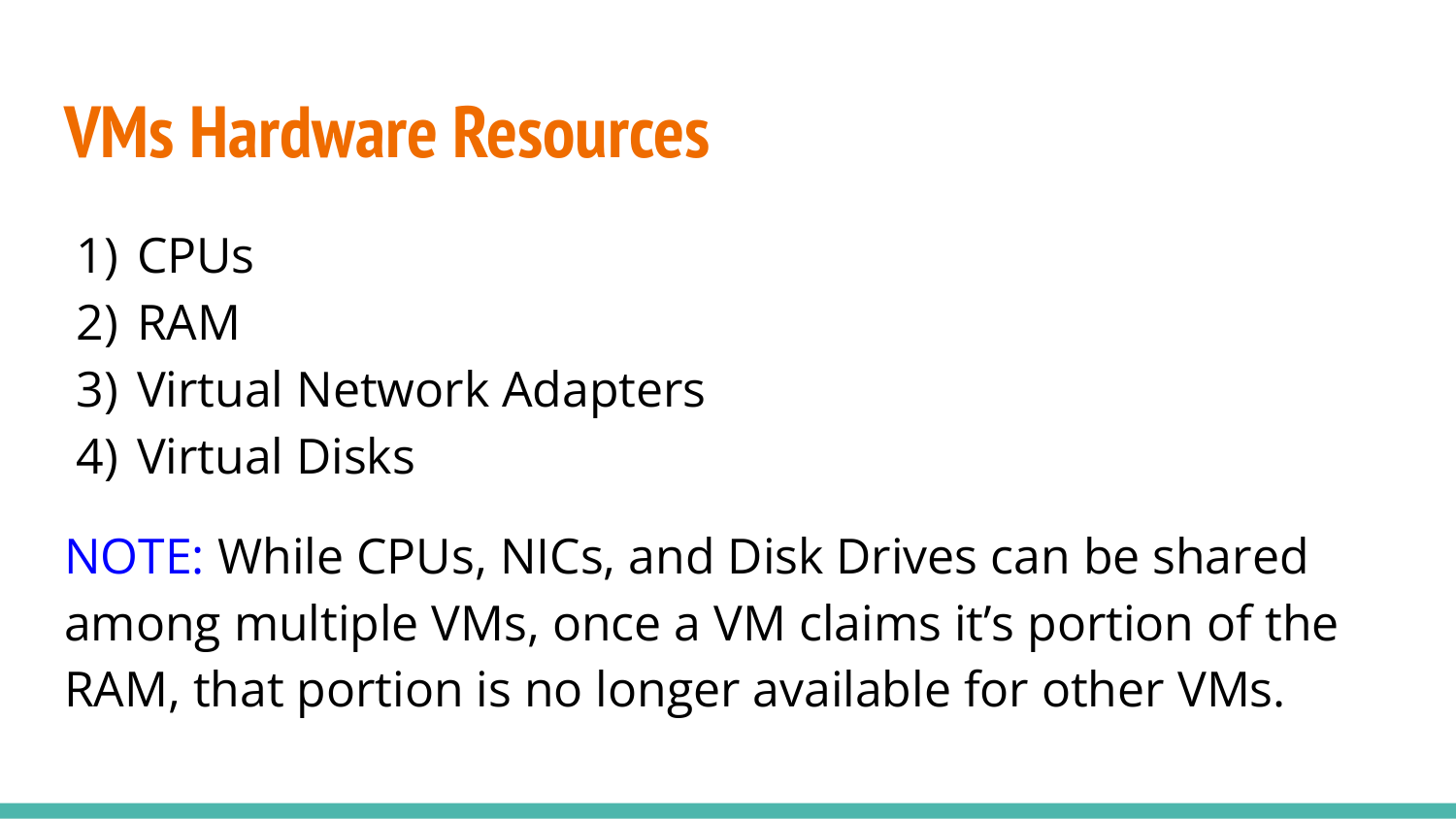

# VMs Hardware Resources
CPUs
RAM
Virtual Network Adapters
Virtual Disks
NOTE: While CPUs, NICs, and Disk Drives can be shared among multiple VMs, once a VM claims it’s portion of the RAM, that portion is no longer available for other VMs.